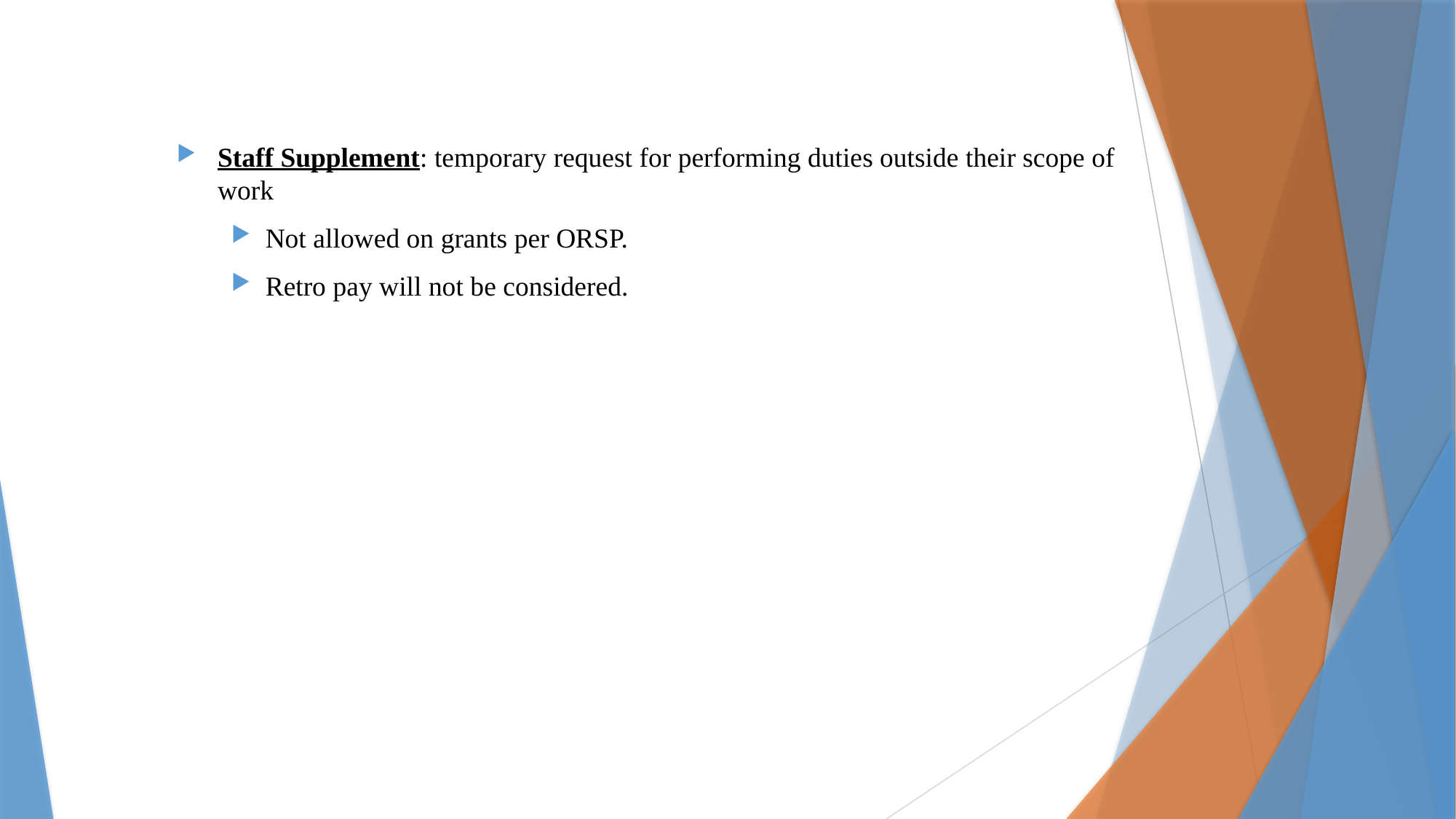

Staff Supplement: temporary request for performing duties outside their scope of work
Not allowed on grants per ORSP.
Retro pay will not be considered.